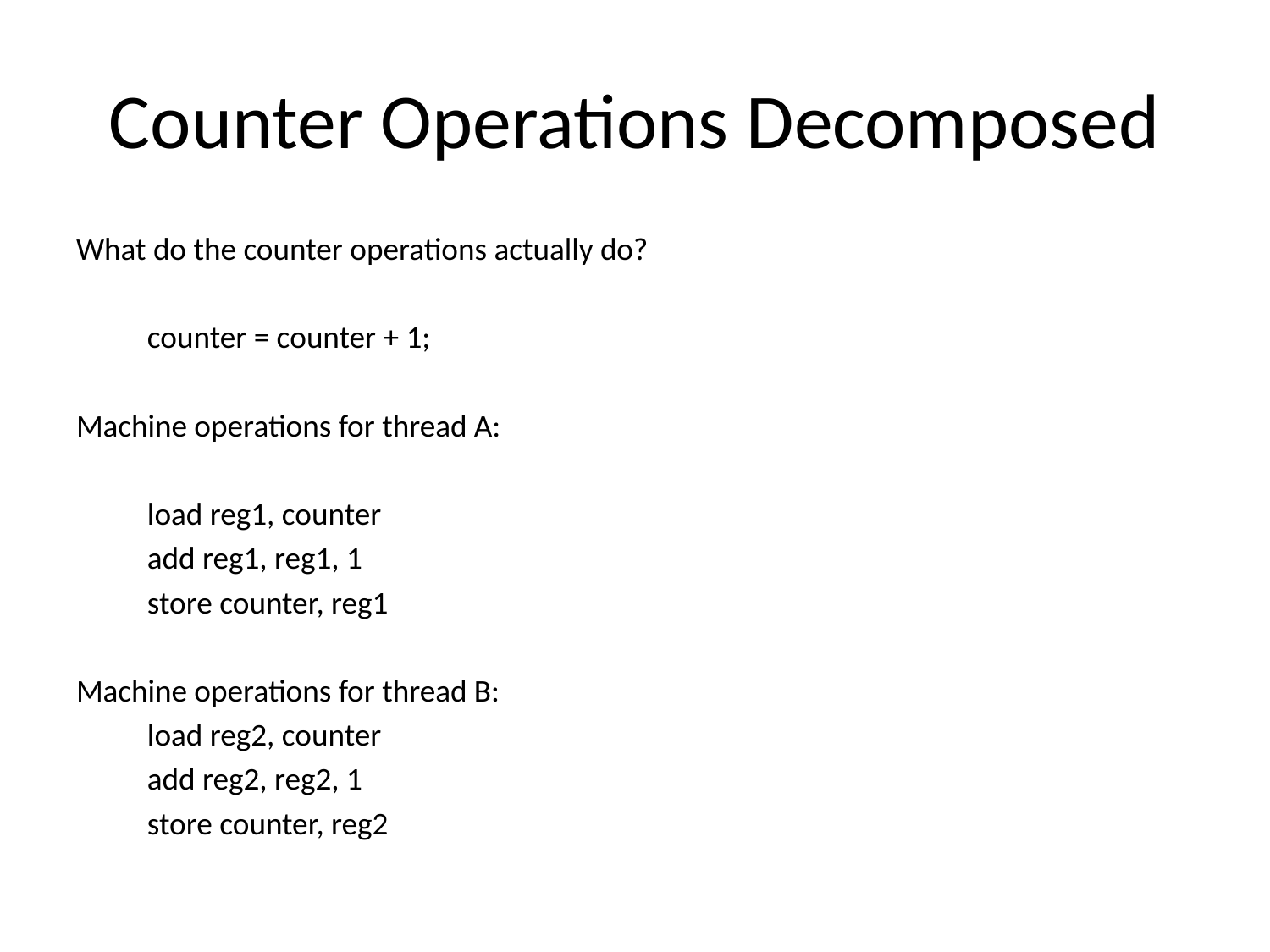

# Counter Operations Decomposed
What do the counter operations actually do?

	counter = counter + 1;

Machine operations for thread A:

	load reg1, counter
	add reg1, reg1, 1
	store counter, reg1

Machine operations for thread B:
	load reg2, counter
	add reg2, reg2, 1
	store counter, reg2